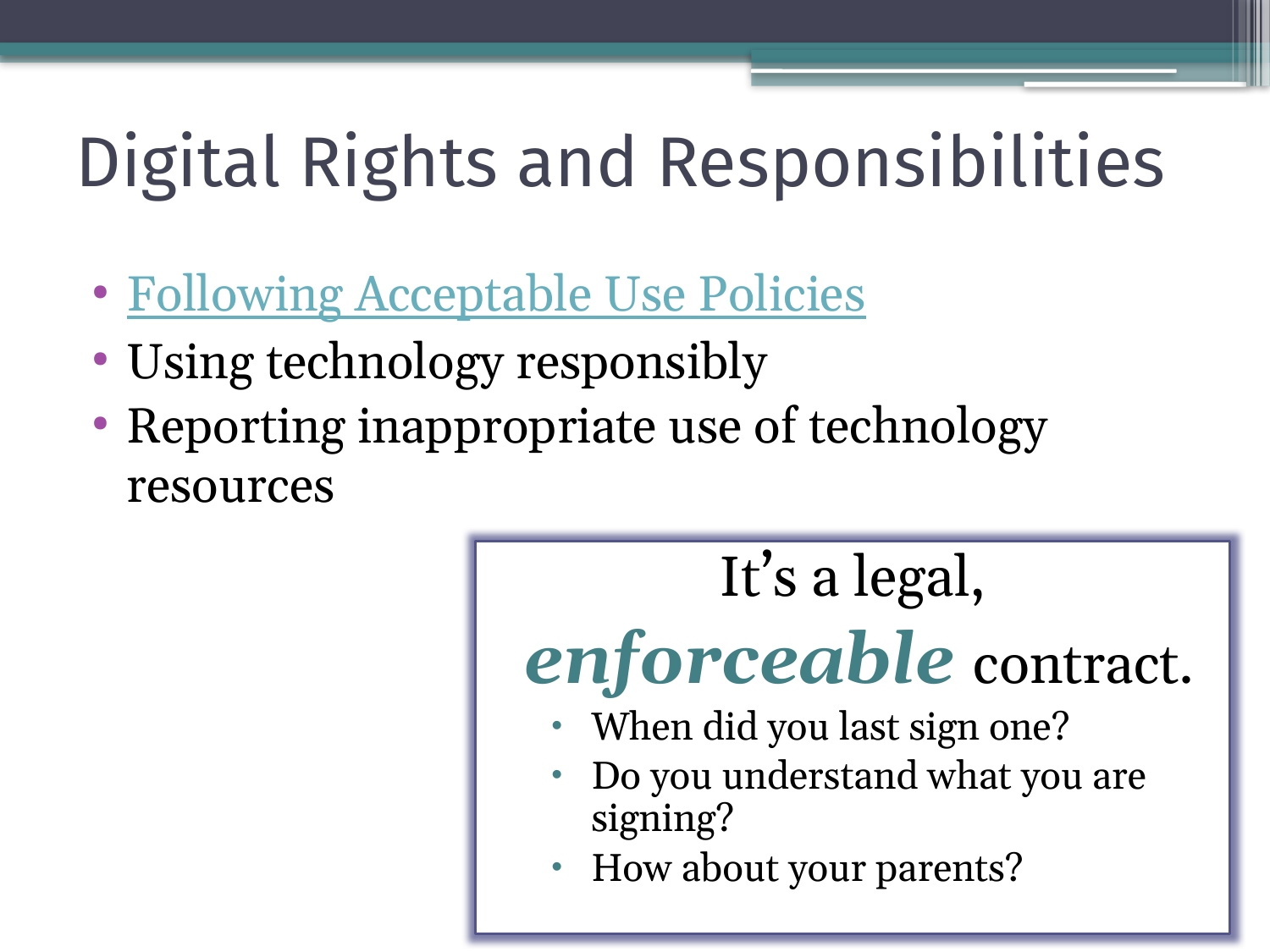

# Digital Rights and Responsibilities
Following Acceptable Use Policies
Using technology responsibly
Reporting inappropriate use of technology resources
It’s a legal,
 enforceable contract.
When did you last sign one?
Do you understand what you are signing?
How about your parents?